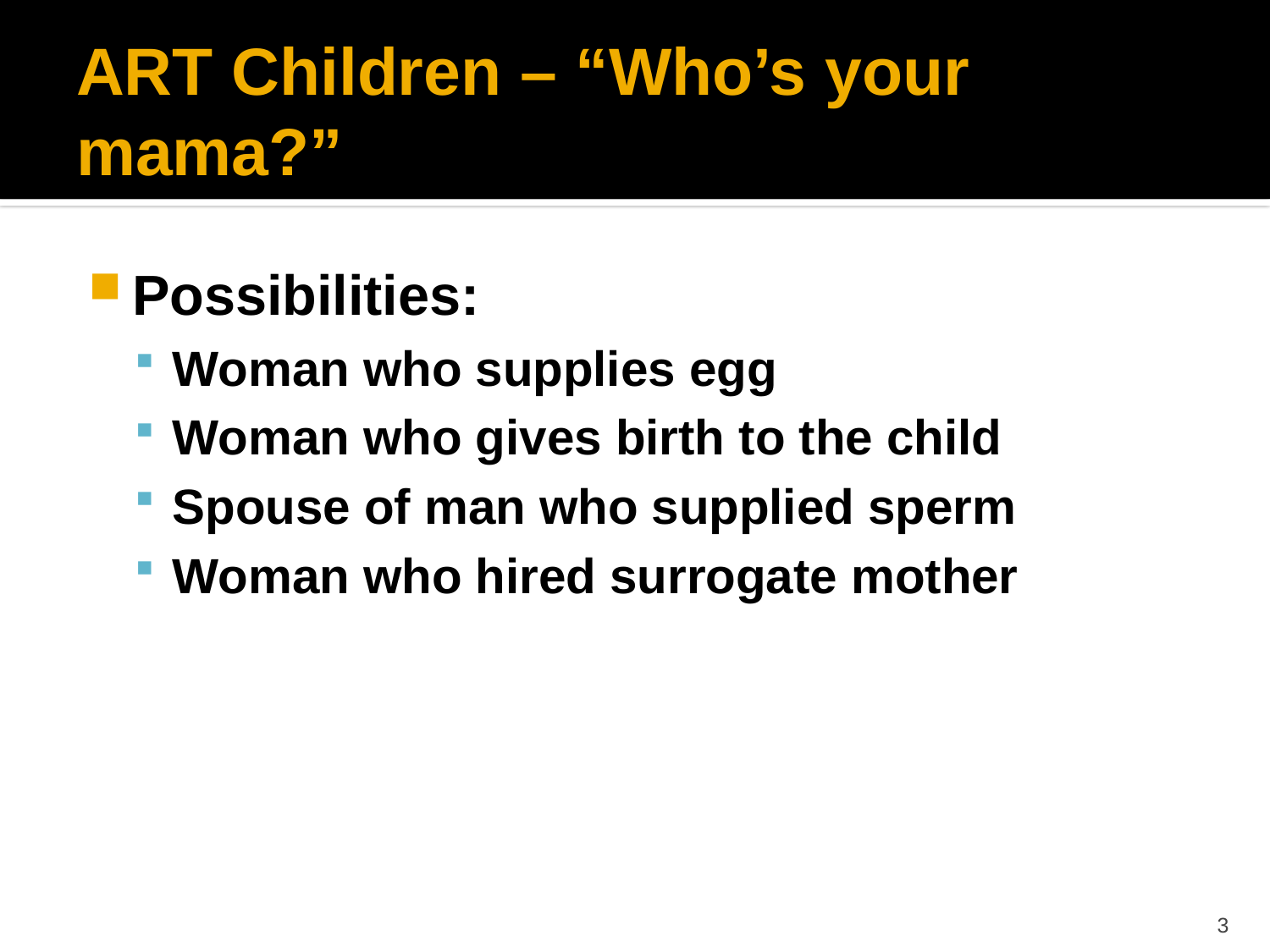

# ART Children – “Who’s your mama?”
Possibilities:
Woman who supplies egg
Woman who gives birth to the child
Spouse of man who supplied sperm
Woman who hired surrogate mother
3